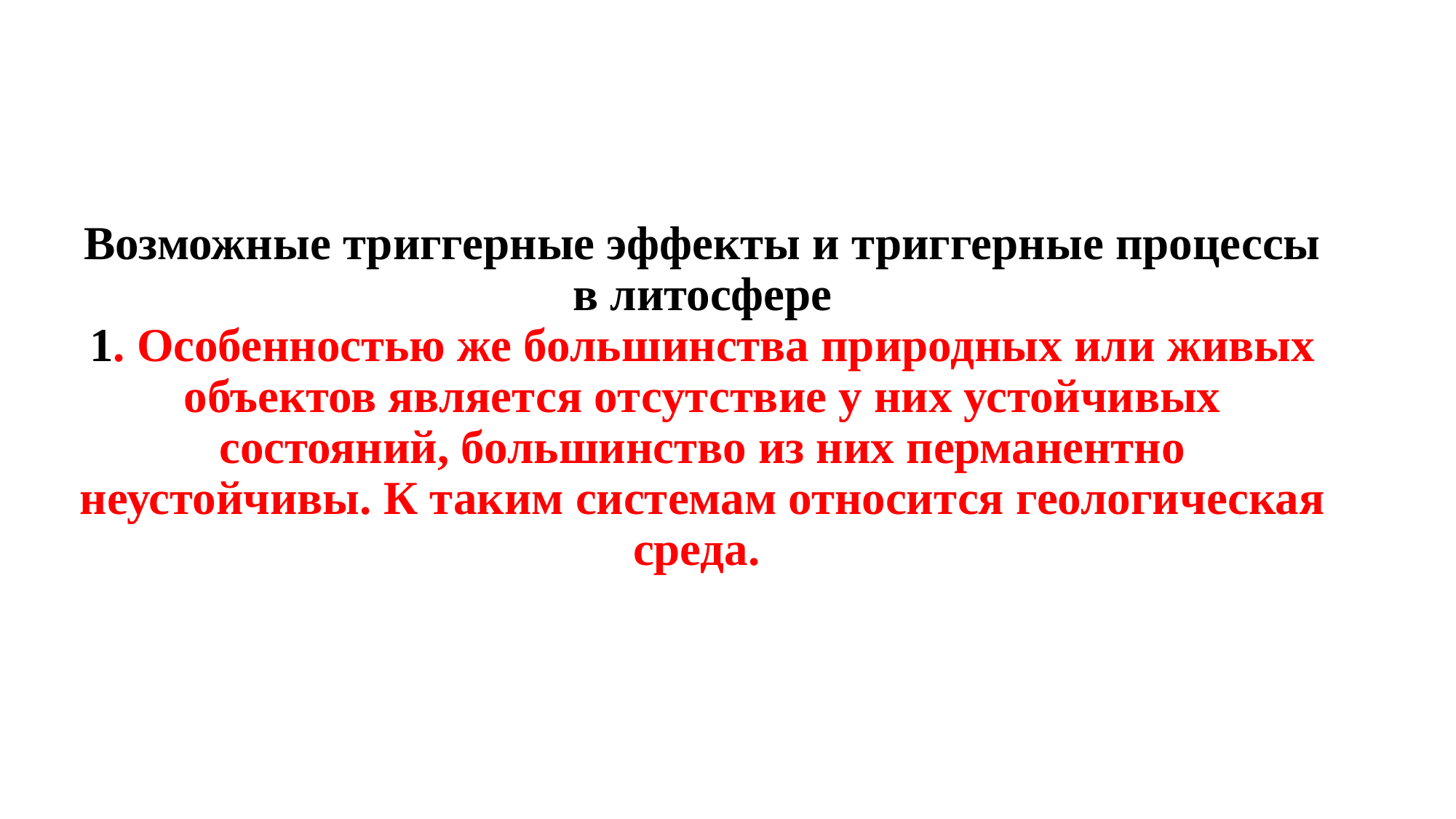

# Возможные триггерные эффекты и триггерные процессы в литосфере 1. Особенностью же большинства природных или живых объектов является отсутствие у них устойчивых состояний, большинство из них перманентно неустойчивы. К таким системам относится геологическая среда.